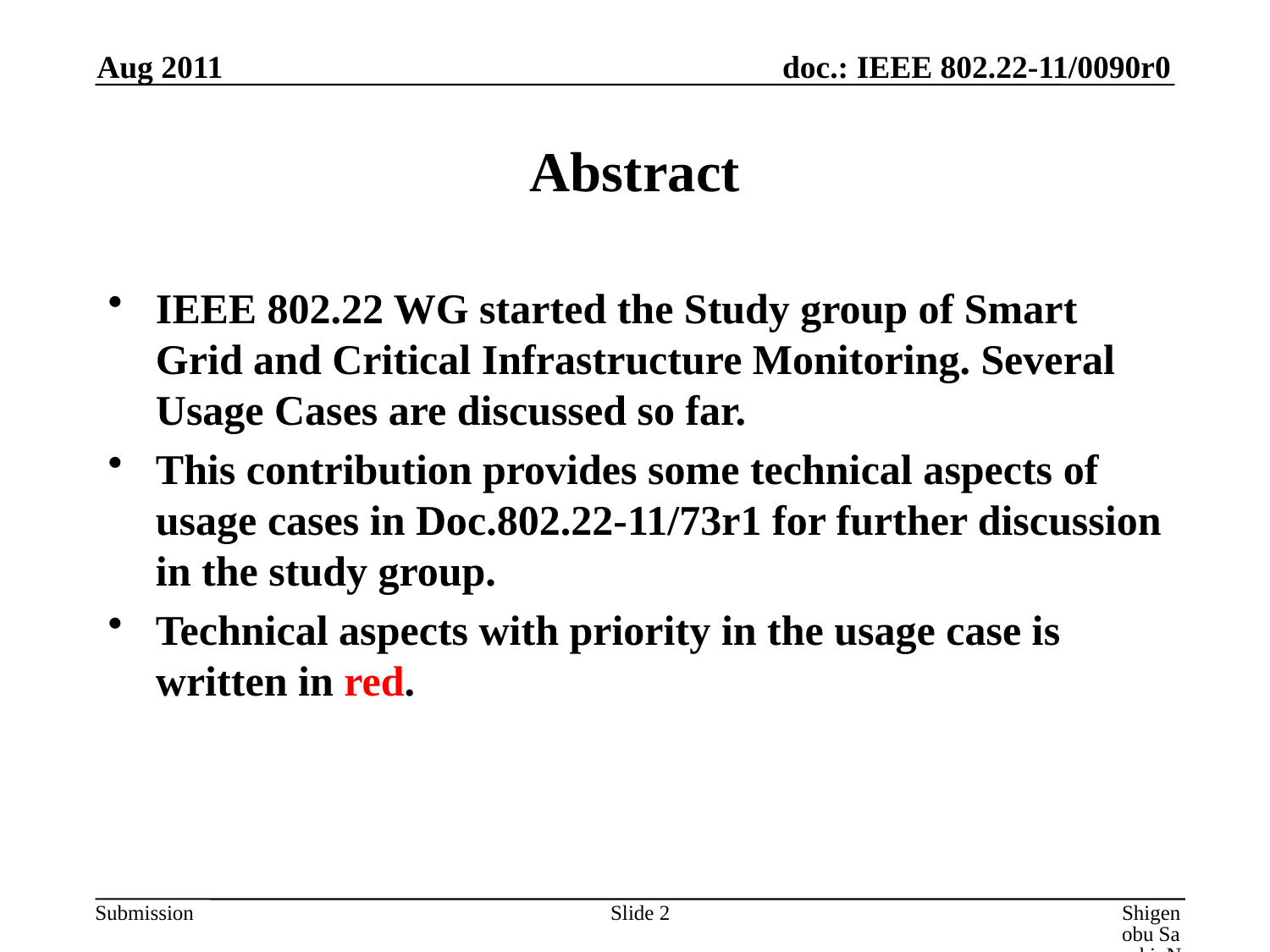

Aug 2011
# Abstract
IEEE 802.22 WG started the Study group of Smart Grid and Critical Infrastructure Monitoring. Several Usage Cases are discussed so far.
This contribution provides some technical aspects of  usage cases in Doc.802.22-11/73r1 for further discussion in the study group.
Technical aspects with priority in the usage case is written in red.
Slide 2
Shigenobu Sasaki, Niigata University